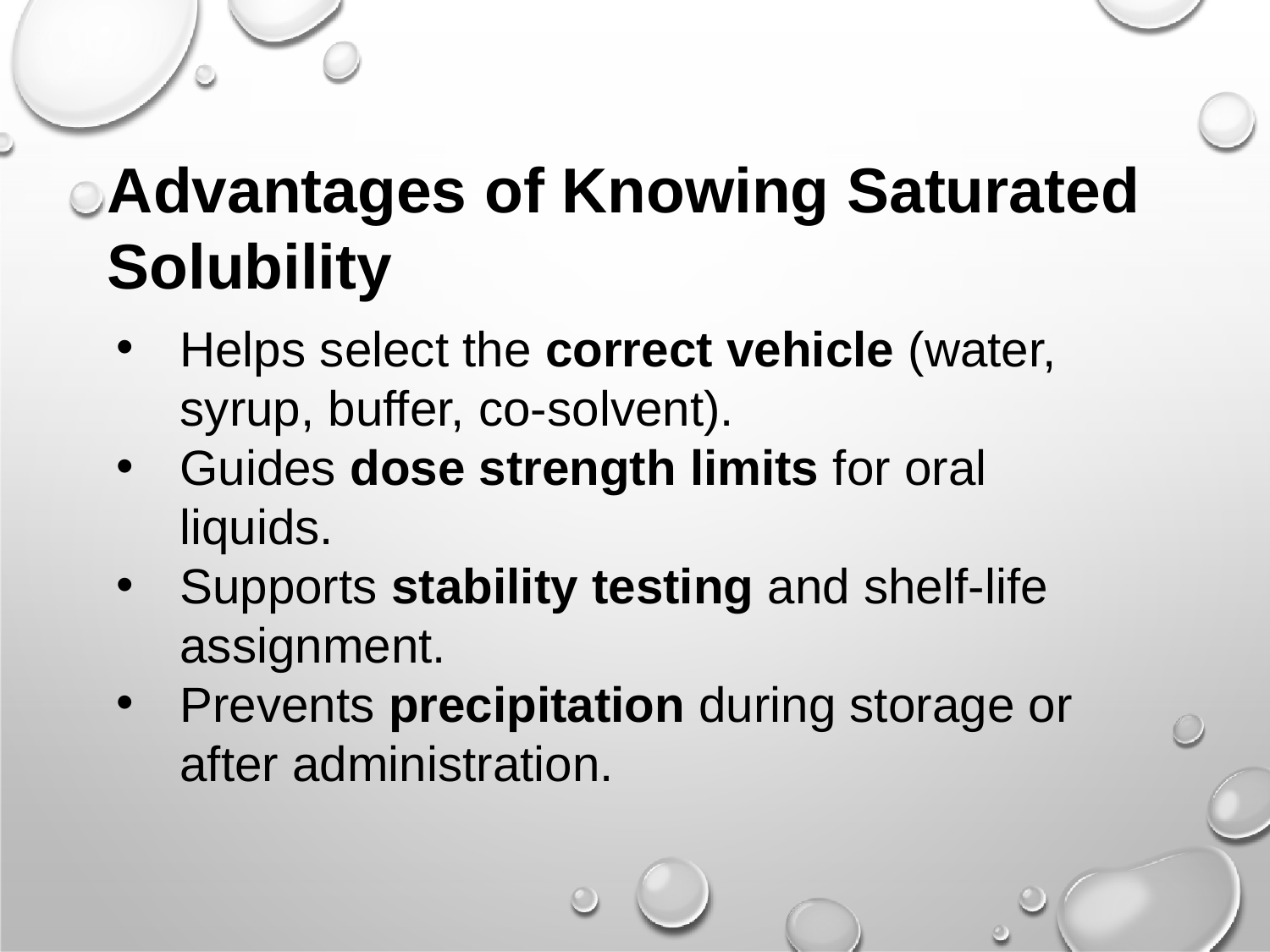

# Advantages of Knowing Saturated Solubility
Helps select the correct vehicle (water, syrup, buffer, co-solvent).
Guides dose strength limits for oral liquids.
Supports stability testing and shelf-life assignment.
Prevents precipitation during storage or after administration.